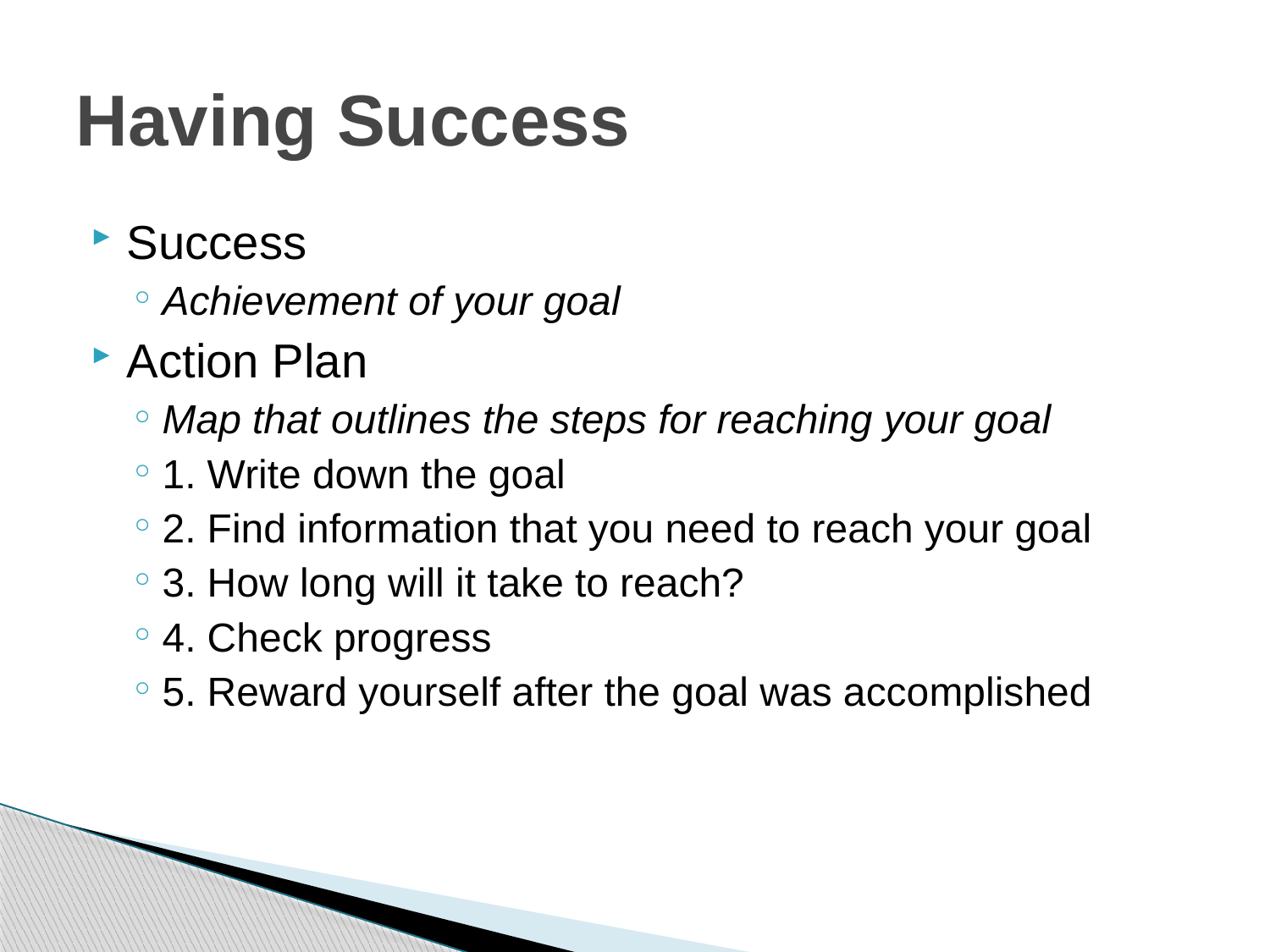

# Having Success
Success
Achievement of your goal
Action Plan
Map that outlines the steps for reaching your goal
1. Write down the goal
2. Find information that you need to reach your goal
3. How long will it take to reach?
4. Check progress
5. Reward yourself after the goal was accomplished